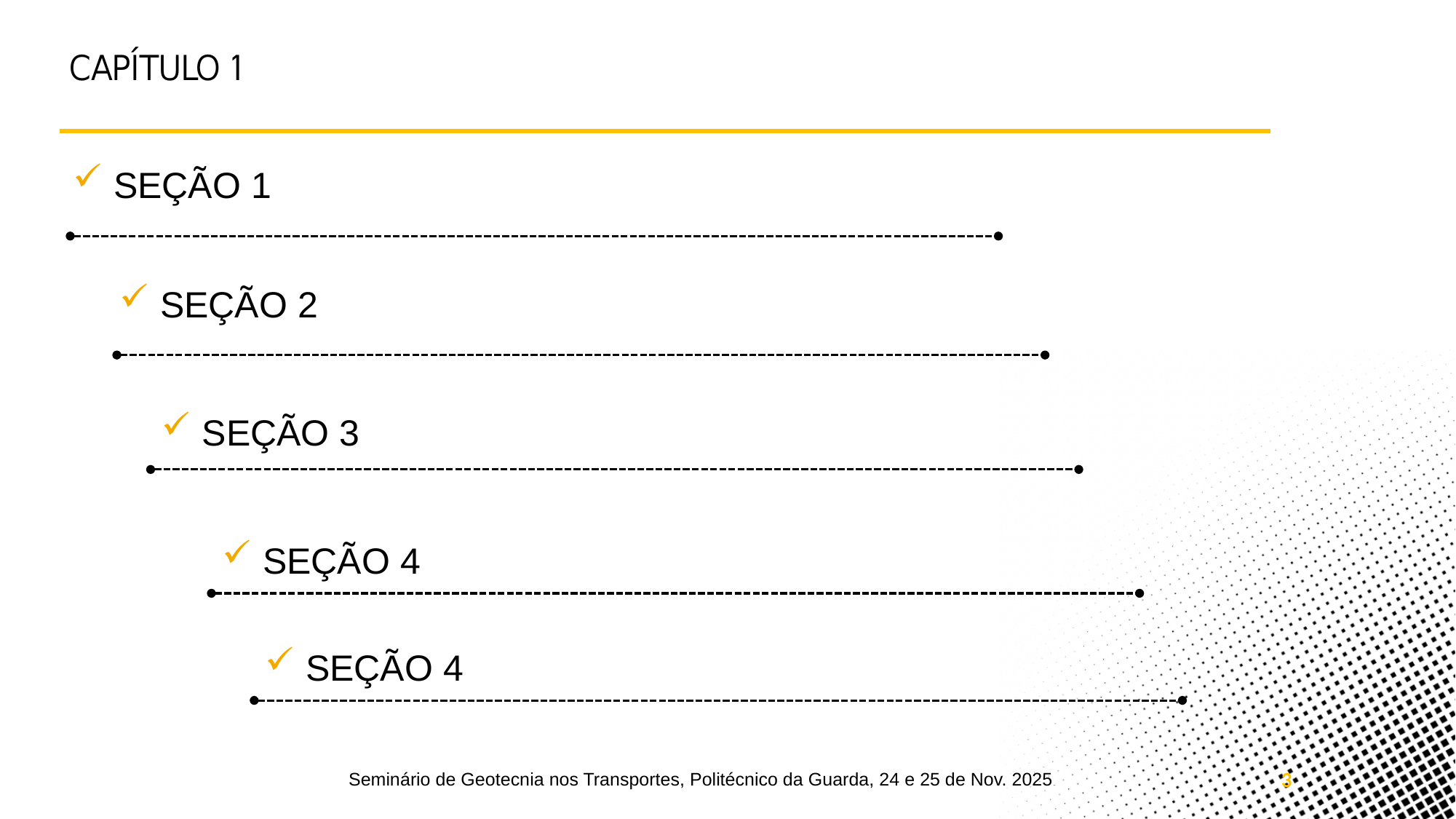

# CAPÍTULO 1
SEÇÃO 1
SEÇÃO 2
SEÇÃO 3
SEÇÃO 4
SEÇÃO 4
3